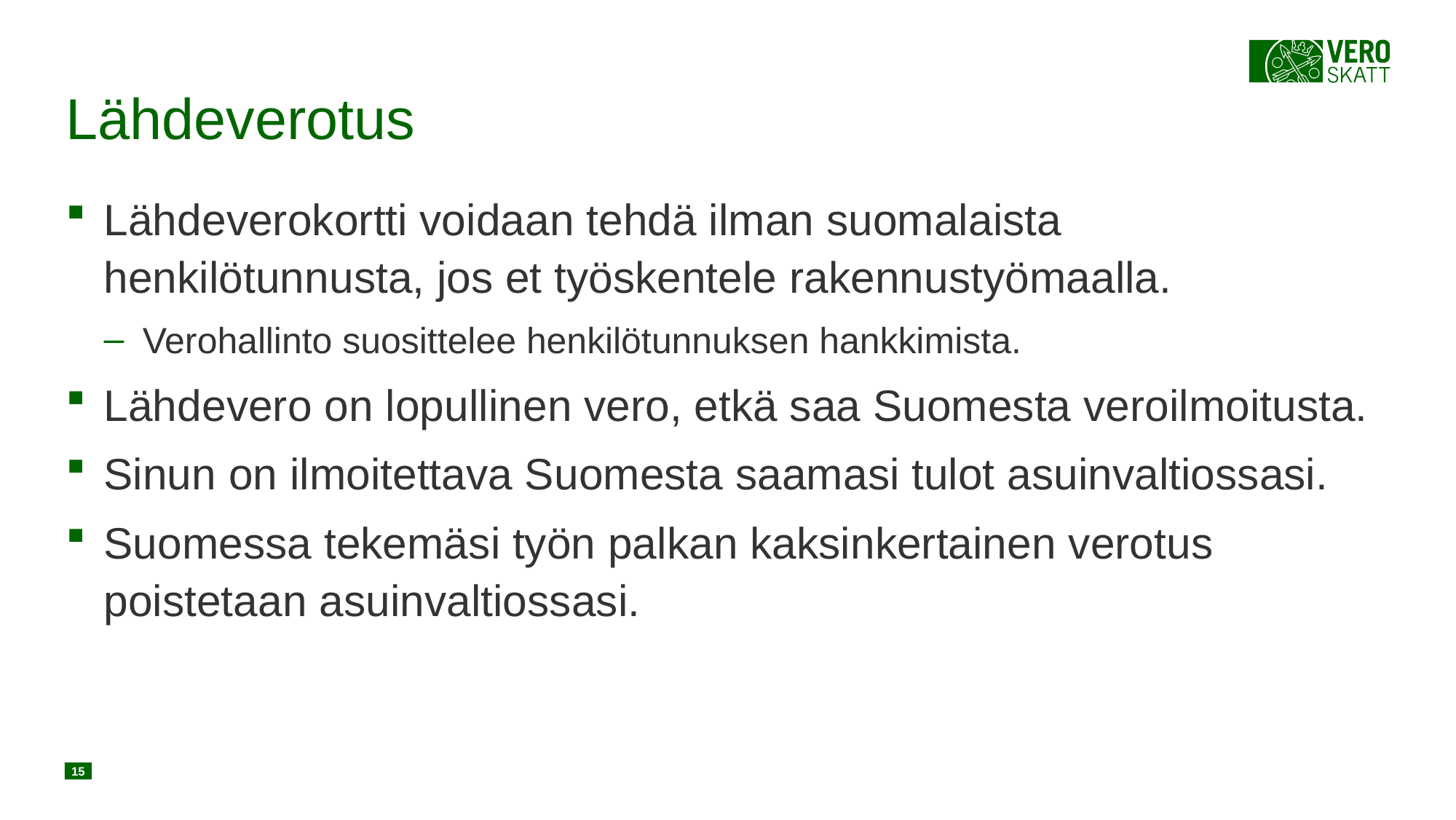

# Lähdeverotus
Lähdeverokortti voidaan tehdä ilman suomalaista henkilötunnusta, jos et työskentele rakennustyömaalla.
Verohallinto suosittelee henkilötunnuksen hankkimista.
Lähdevero on lopullinen vero, etkä saa Suomesta veroilmoitusta.
Sinun on ilmoitettava Suomesta saamasi tulot asuinvaltiossasi.
Suomessa tekemäsi työn palkan kaksinkertainen verotus poistetaan asuinvaltiossasi.

15